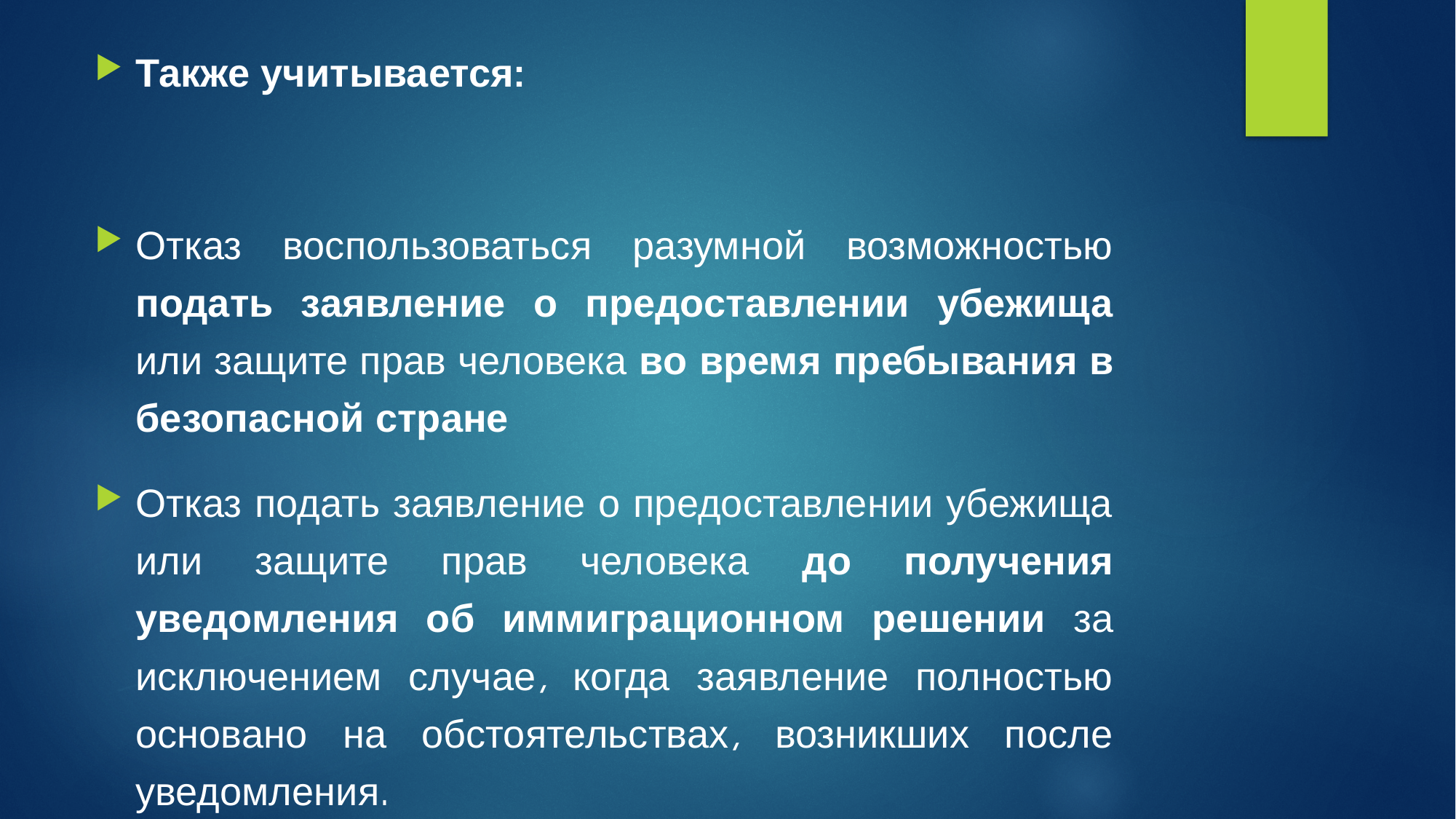

# Также учитывается:

Отказ воспользоваться разумной возможностью подать заявление о предоставлении убежища или защите прав человека во время пребывания в безопасной стране
Отказ подать заявление о предоставлении убежища или защите прав человека до получения уведомления об иммиграционном решении за исключением случае, когда заявление полностью основано на обстоятельствах, возникших после уведомления.